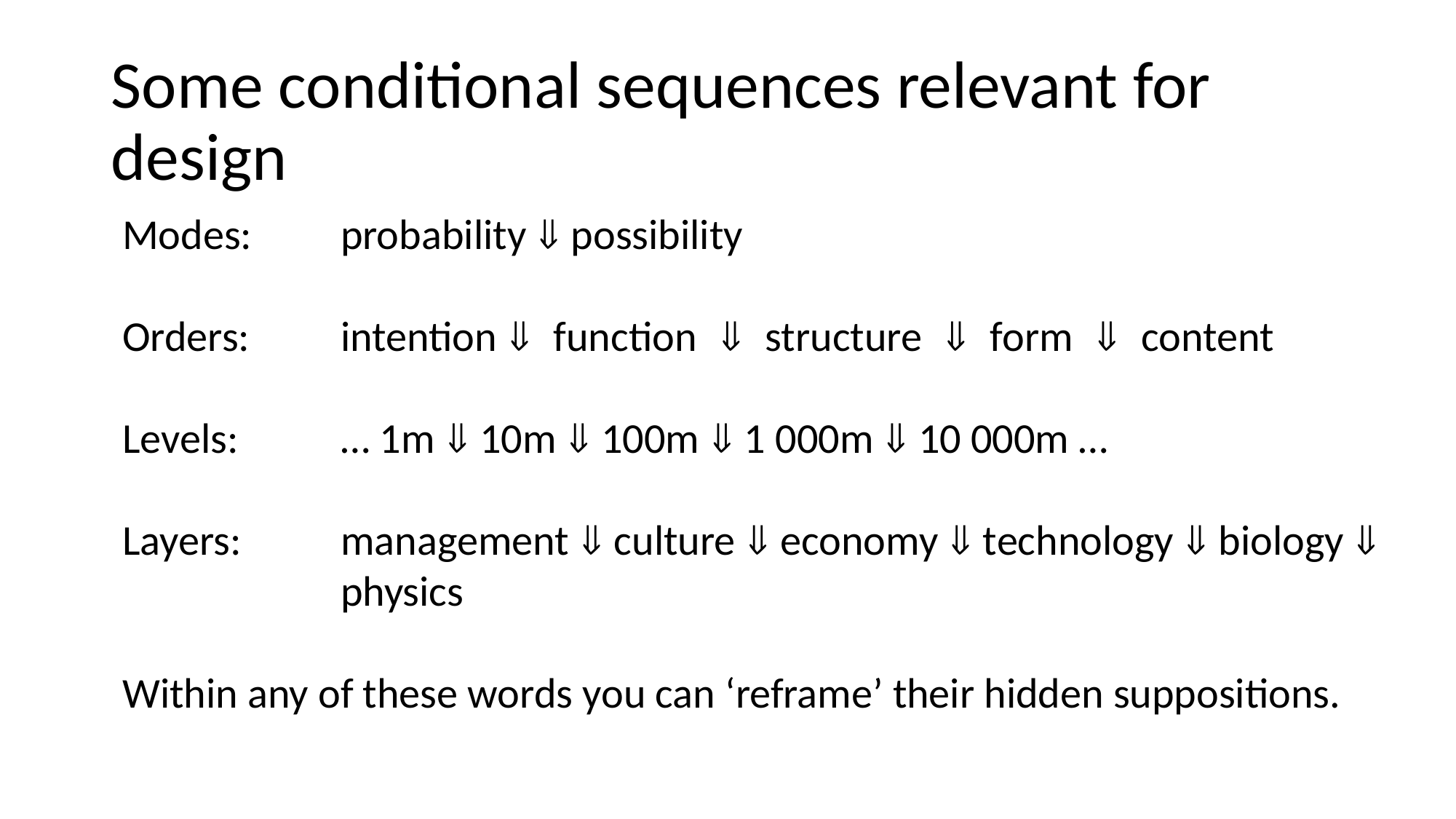

# Some conditional sequences relevant for design
Modes:	probability ⇓ possibility

Orders:	intention ⇓ function ⇓ structure ⇓ form ⇓ content

Levels: 	… 1m ⇓ 10m ⇓ 100m ⇓ 1 000m ⇓ 10 000m …

Layers:	management ⇓ culture ⇓ economy ⇓ technology ⇓ biology ⇓ 		physics

Within any of these words you can ‘reframe’ their hidden suppositions.